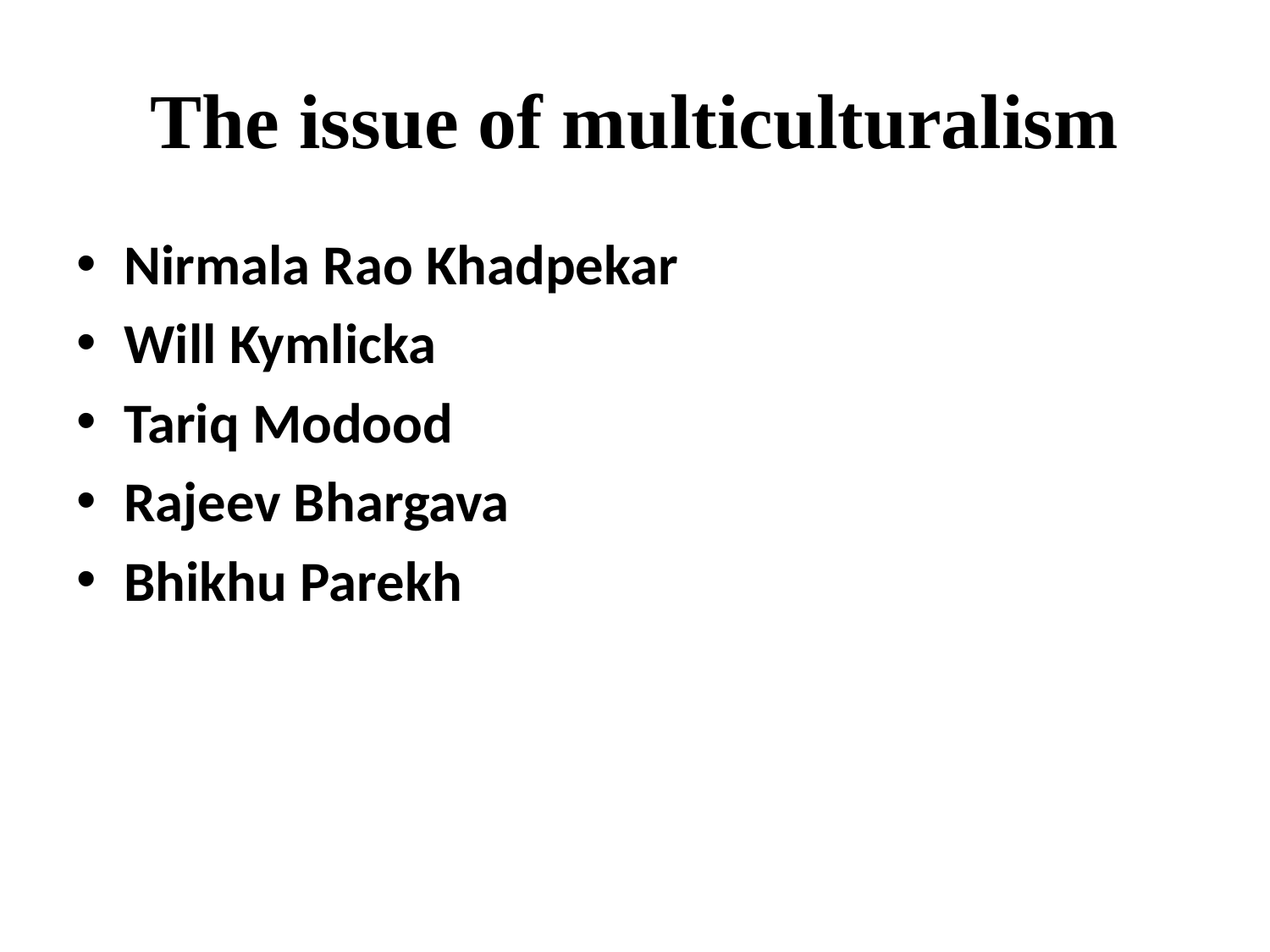

# The issue of multiculturalism
Nirmala Rao Khadpekar
Will Kymlicka
Tariq Modood
Rajeev Bhargava
Bhikhu Parekh